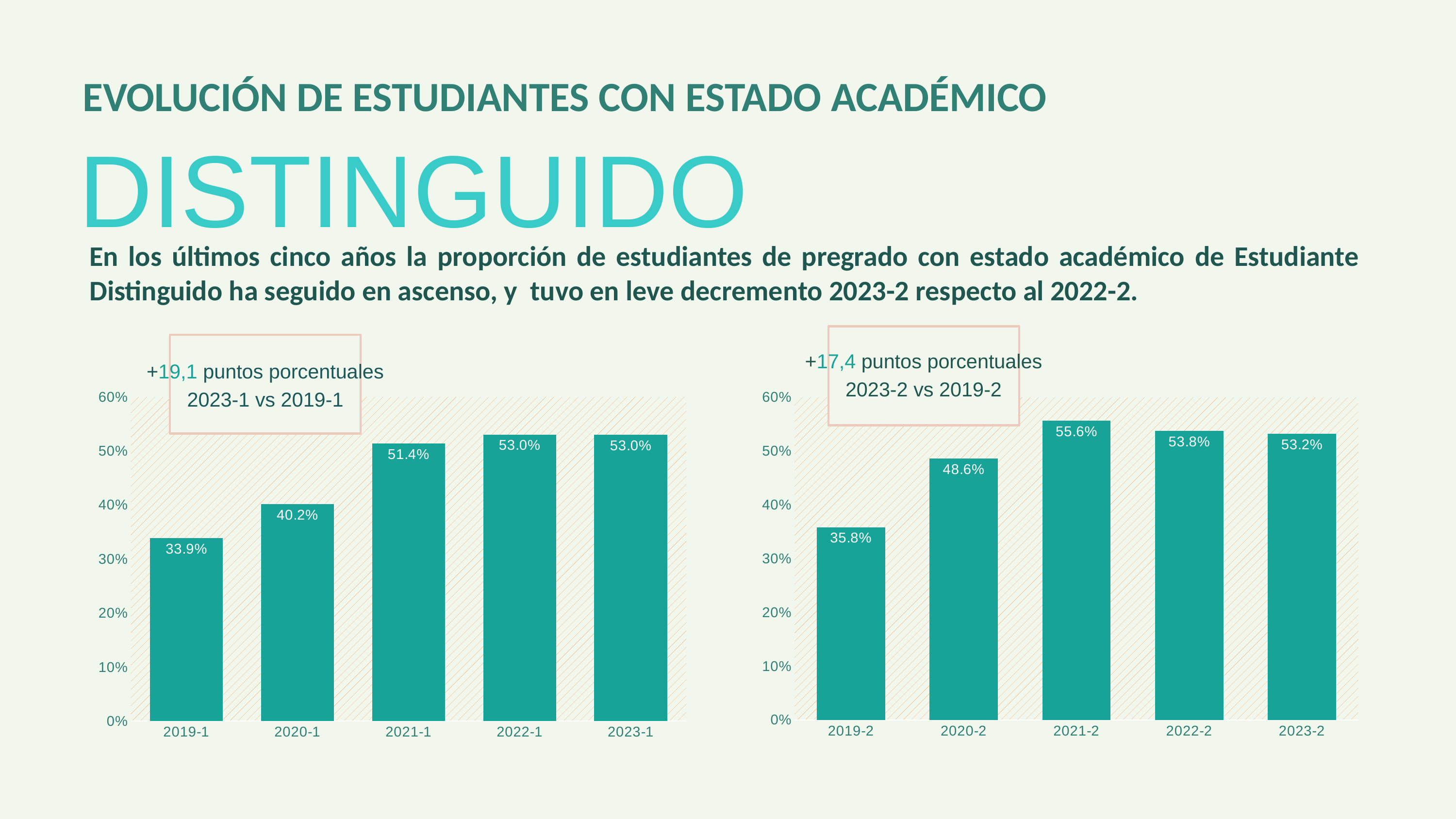

EVOLUCIÓN DE ESTUDIANTES CON ESTADO ACADÉMICO
DISTINGUIDO
En los últimos cinco años la proporción de estudiantes de pregrado con estado académico de Estudiante Distinguido ha seguido en ascenso, y  tuvo en leve decremento 2023-2 respecto al 2022-2.

+17,4 puntos porcentuales
2023-2 vs 2019-2

+19,1 puntos porcentuales
2023-1 vs 2019-1

### Chart

| Category | Distinguido |
|---|---|
| 2019-1 | 0.338847266523255 |
| 2020-1 | 0.4015826674861709 |
| 2021-1 | 0.5142086045404033 |
| 2022-1 | 0.530348507587127 |
| 2023-1 | 0.5300620113238069 |

### Chart

| Category | Distinguido |
|---|---|
| 2019-2 | 0.3584748961872405 |
| 2020-2 | 0.48611562195518027 |
| 2021-2 | 0.55638911788953 |
| 2022-2 | 0.538 |
| 2023-2 | 0.5323176361957526 |